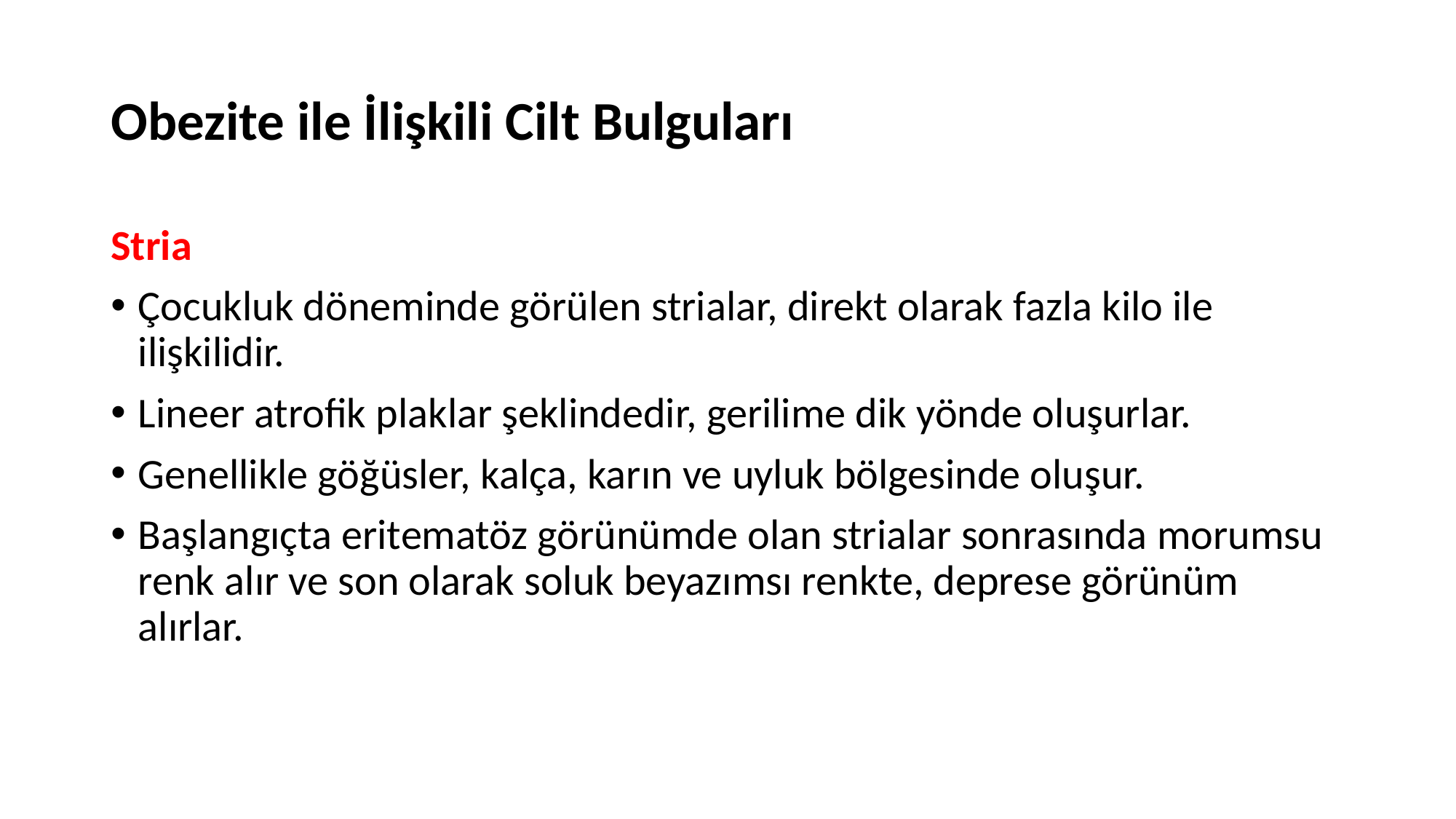

# Obezite ile İlişkili Cilt Bulguları
Stria
Çocukluk döneminde görülen strialar, direkt olarak fazla kilo ile ilişkilidir.
Lineer atrofik plaklar şeklindedir, gerilime dik yönde oluşurlar.
Genellikle göğüsler, kalça, karın ve uyluk bölgesinde oluşur.
Başlangıçta eritematöz görünümde olan strialar sonrasında morumsu renk alır ve son olarak soluk beyazımsı renkte, deprese görünüm alırlar.